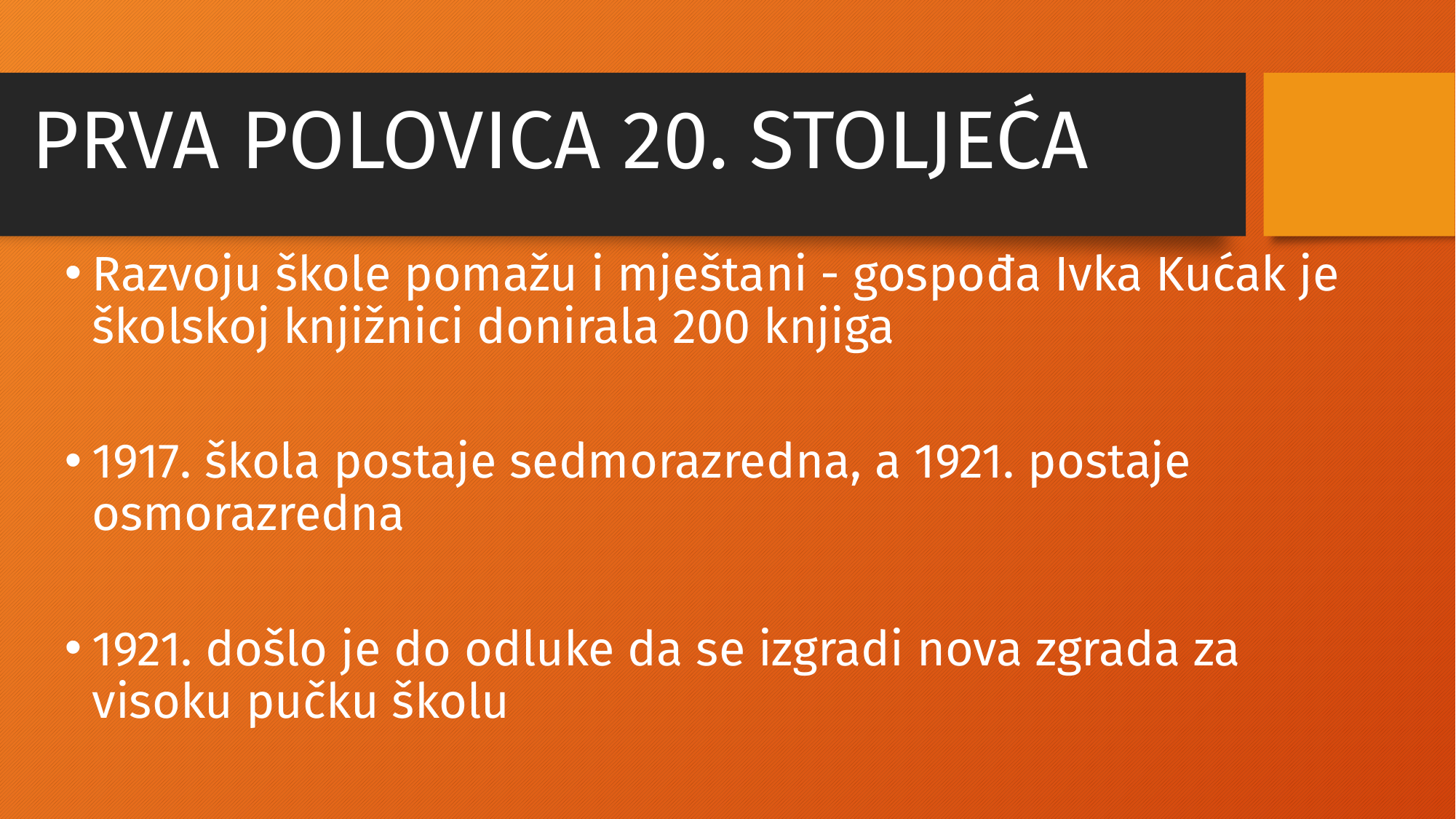

# PRVA POLOVICA 20. STOLJEĆA
Razvoju škole pomažu i mještani - gospođa Ivka Kućak je školskoj knjižnici donirala 200 knjiga

1917. škola postaje sedmorazredna, a 1921. postaje osmorazredna

1921. došlo je do odluke da se izgradi nova zgrada za visoku pučku školu